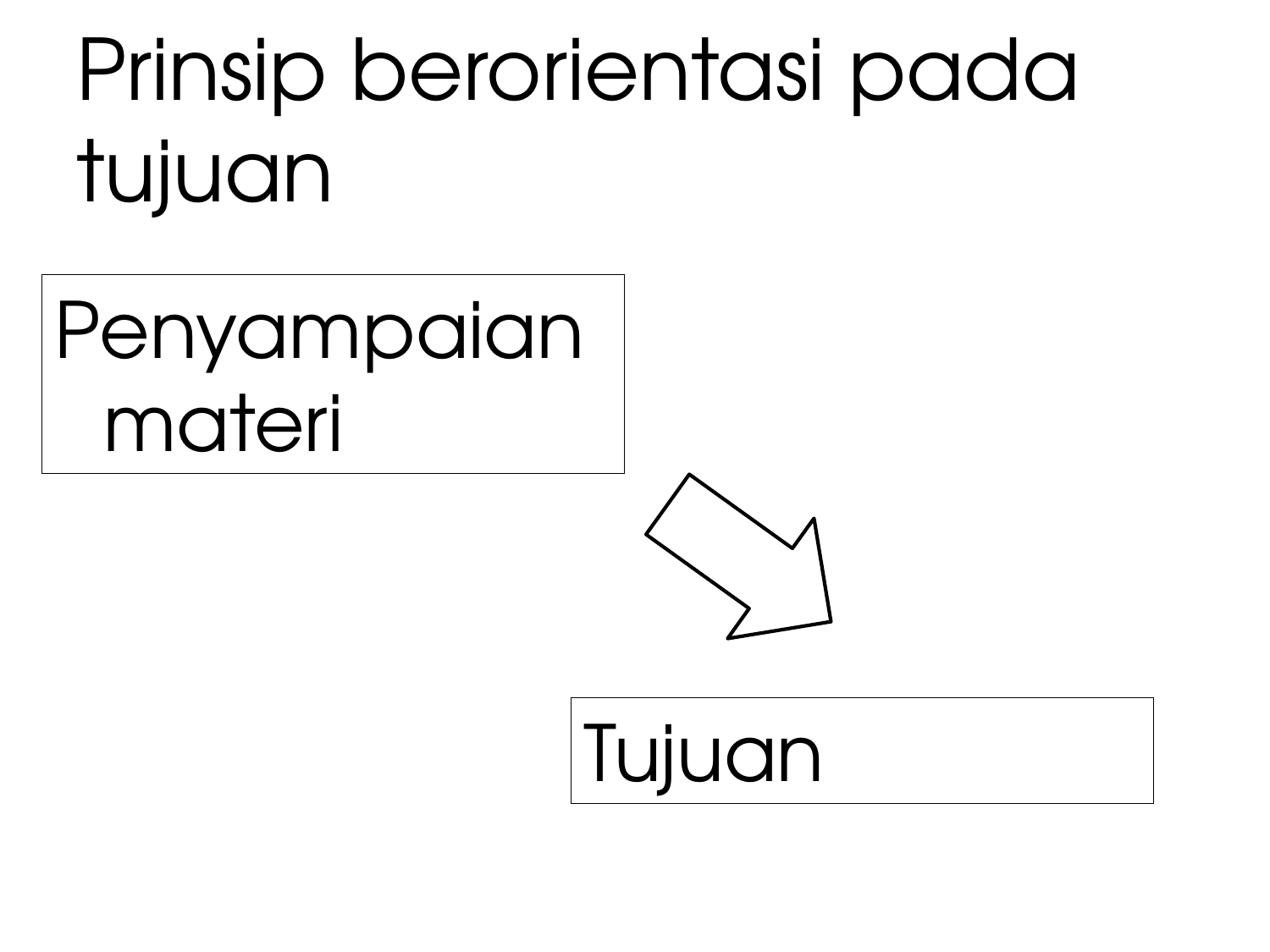

# Prinsip berorientasi pada tujuan
Penyampaian materi

Tujuan